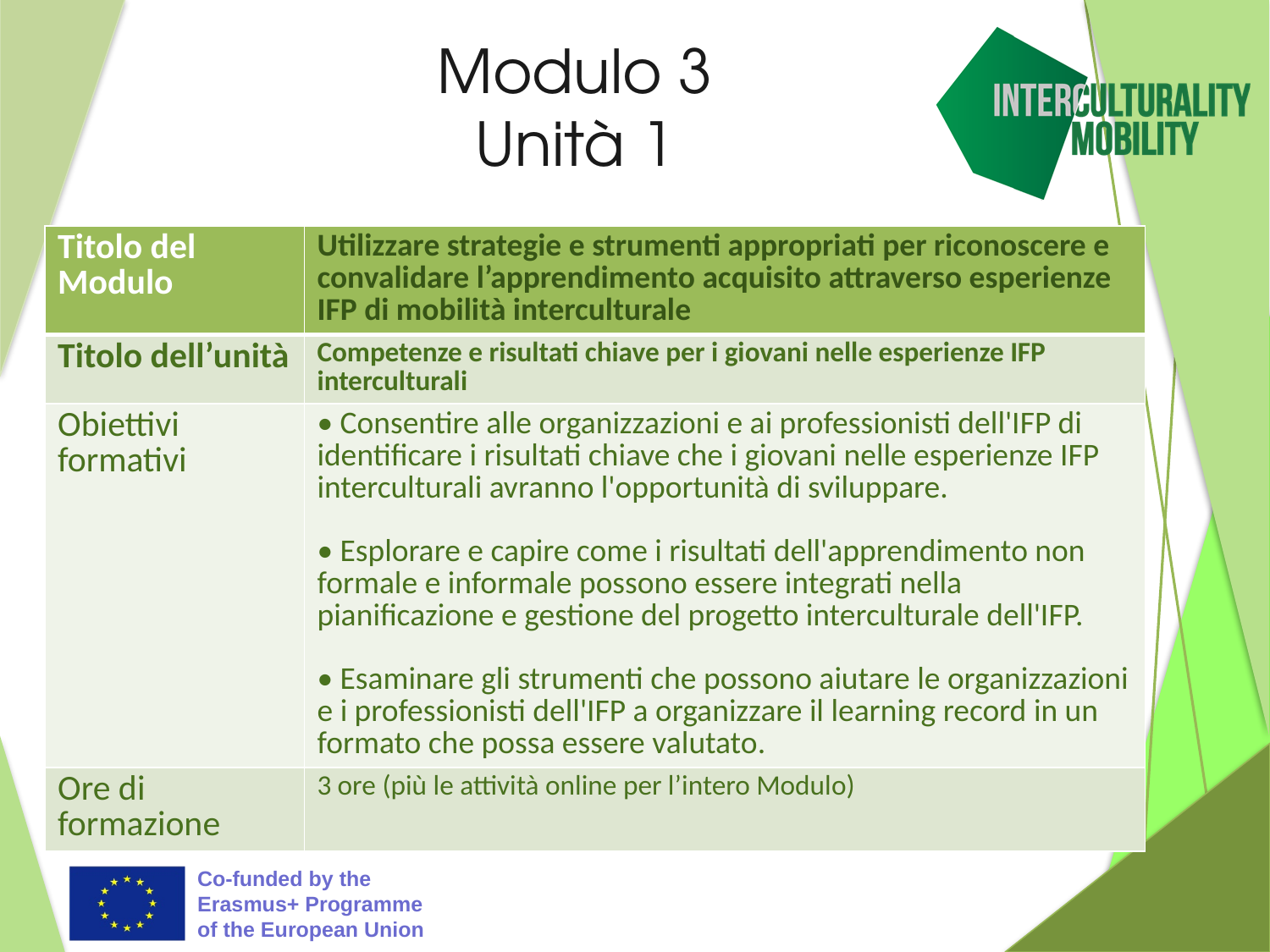

# Modulo 3 Unità 1
| Titolo del Modulo | Utilizzare strategie e strumenti appropriati per riconoscere e convalidare l’apprendimento acquisito attraverso esperienze IFP di mobilità interculturale |
| --- | --- |
| Titolo dell’unità | Competenze e risultati chiave per i giovani nelle esperienze IFP interculturali |
| Obiettivi formativi | • Consentire alle organizzazioni e ai professionisti dell'IFP di identificare i risultati chiave che i giovani nelle esperienze IFP interculturali avranno l'opportunità di sviluppare.   • Esplorare e capire come i risultati dell'apprendimento non formale e informale possono essere integrati nella pianificazione e gestione del progetto interculturale dell'IFP.   • Esaminare gli strumenti che possono aiutare le organizzazioni e i professionisti dell'IFP a organizzare il learning record in un formato che possa essere valutato. |
| Ore di formazione | 3 ore (più le attività online per l’intero Modulo) |